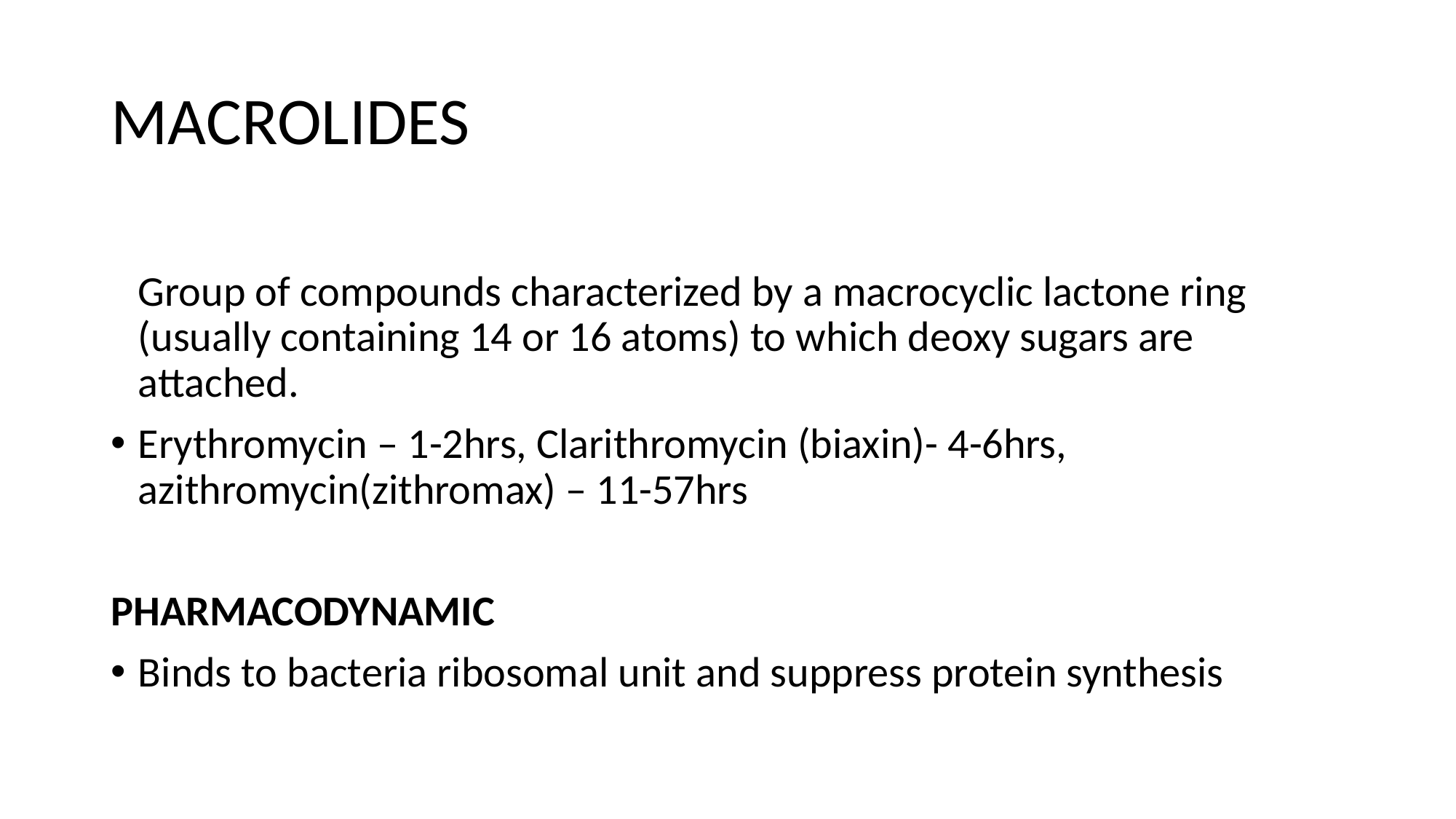

# MACROLIDES
Group of compounds characterized by a macrocyclic lactone ring (usually containing 14 or 16 atoms) to which deoxy sugars are attached.
Erythromycin – 1-2hrs, Clarithromycin (biaxin)- 4-6hrs, azithromycin(zithromax) – 11-57hrs

PHARMACODYNAMIC
Binds to bacteria ribosomal unit and suppress protein synthesis